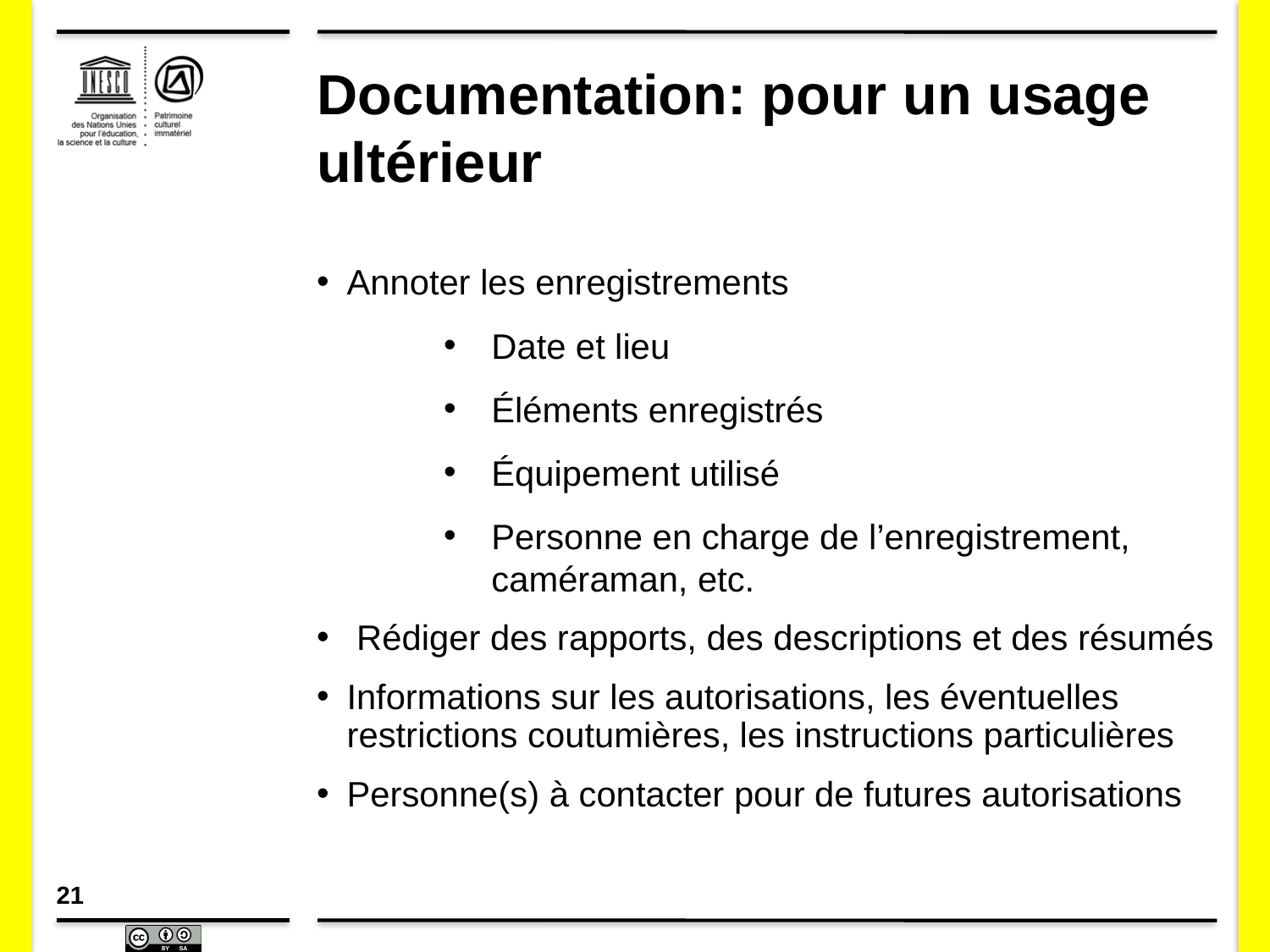

# Documentation: pour un usage ultérieur
Annoter les enregistrements
Date et lieu
Éléments enregistrés
Équipement utilisé
Personne en charge de l’enregistrement, caméraman, etc.
 Rédiger des rapports, des descriptions et des résumés
Informations sur les autorisations, les éventuelles restrictions coutumières, les instructions particulières
Personne(s) à contacter pour de futures autorisations